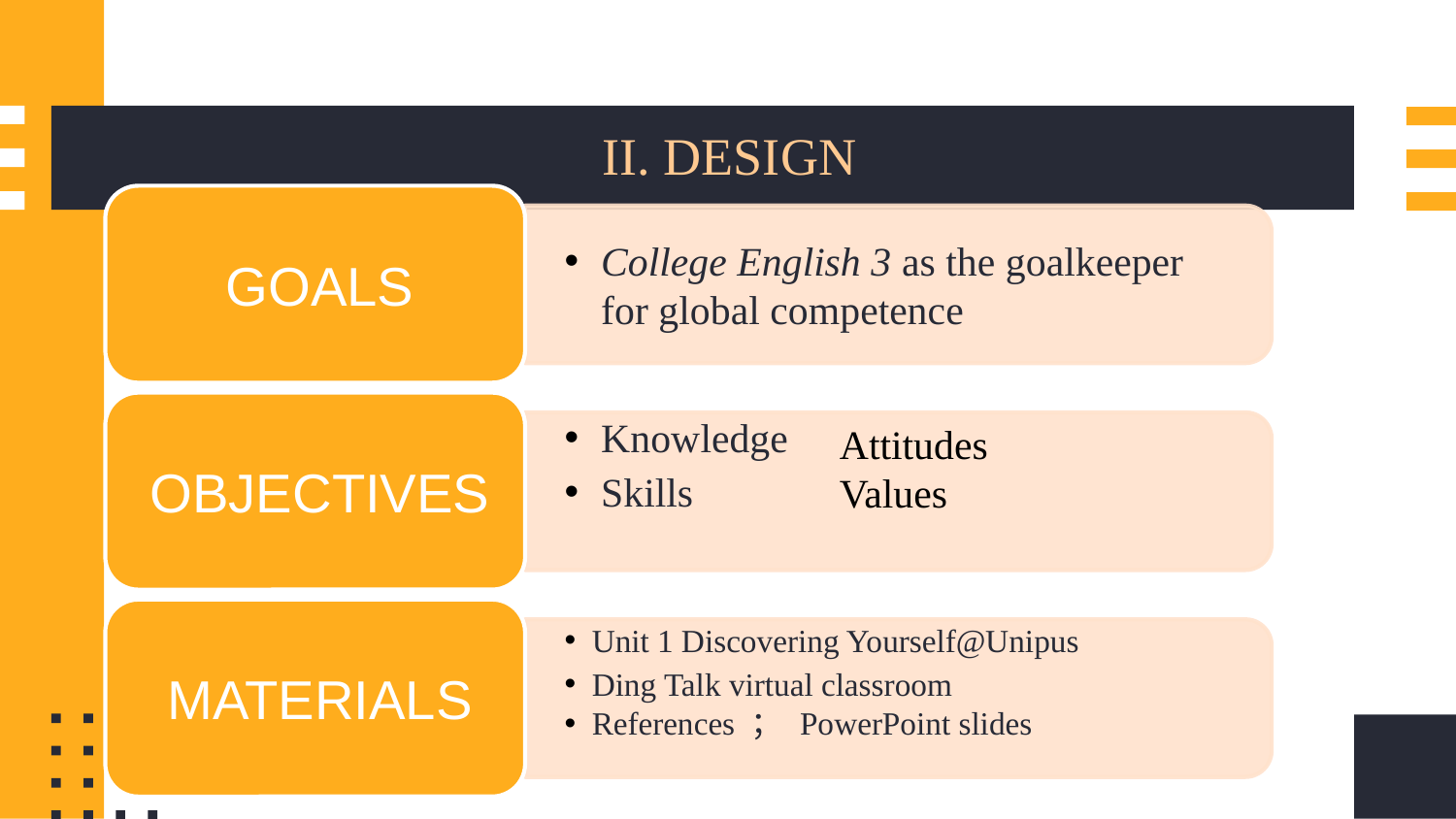

# II. DESIGN
College English 3 as the goalkeeper for global competence
GOALS
Knowledge
Skills

OBJECTIVES
Unit 1 Discovering Yourself@Unipus
Ding Talk virtual classroom
References ； PowerPoint slides

MATERIALS
Attitudes
Values

4